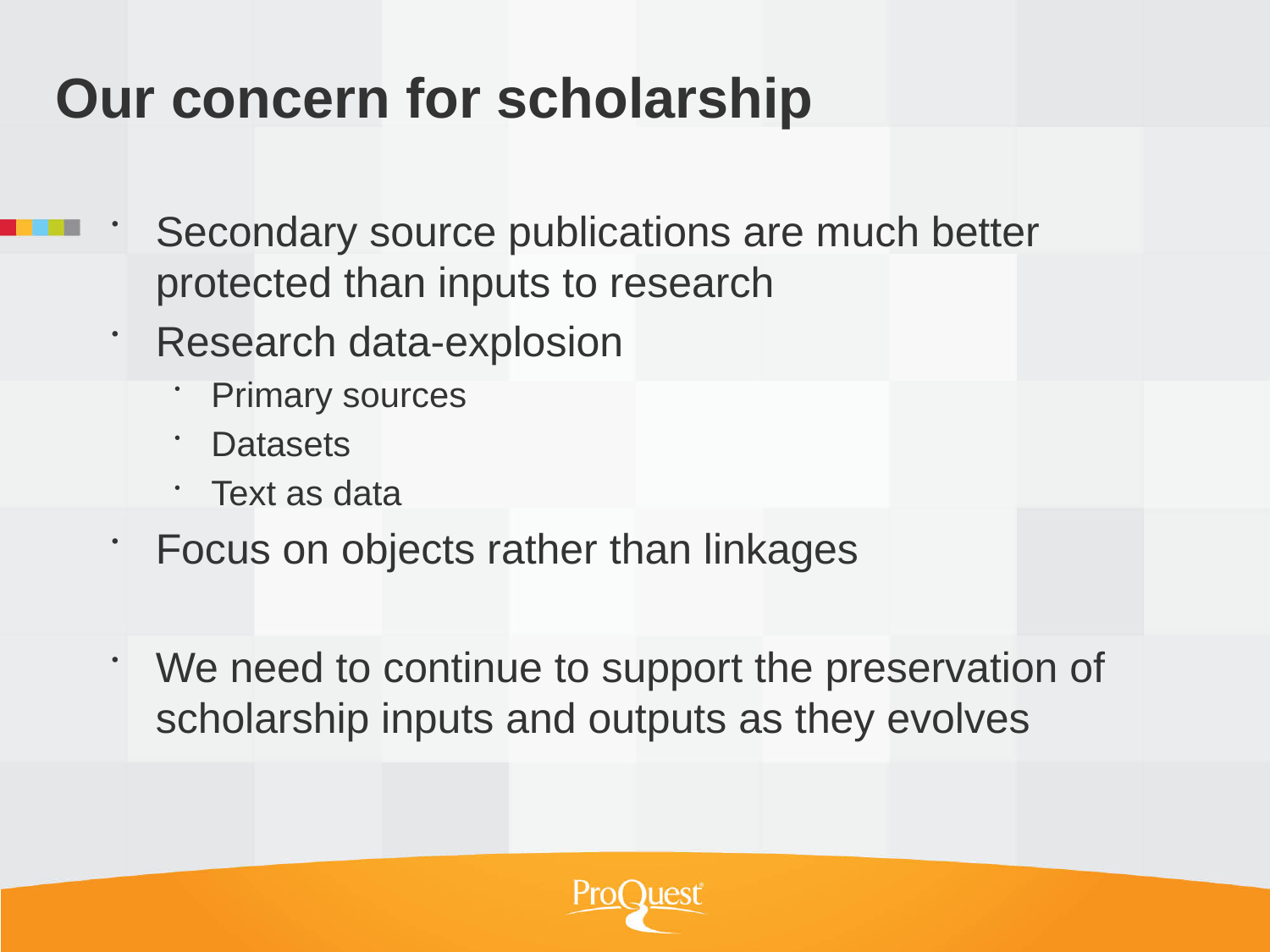

# Our concern for scholarship
Secondary source publications are much better protected than inputs to research
Research data-explosion
Primary sources
Datasets
Text as data
Focus on objects rather than linkages

We need to continue to support the preservation of scholarship inputs and outputs as they evolves